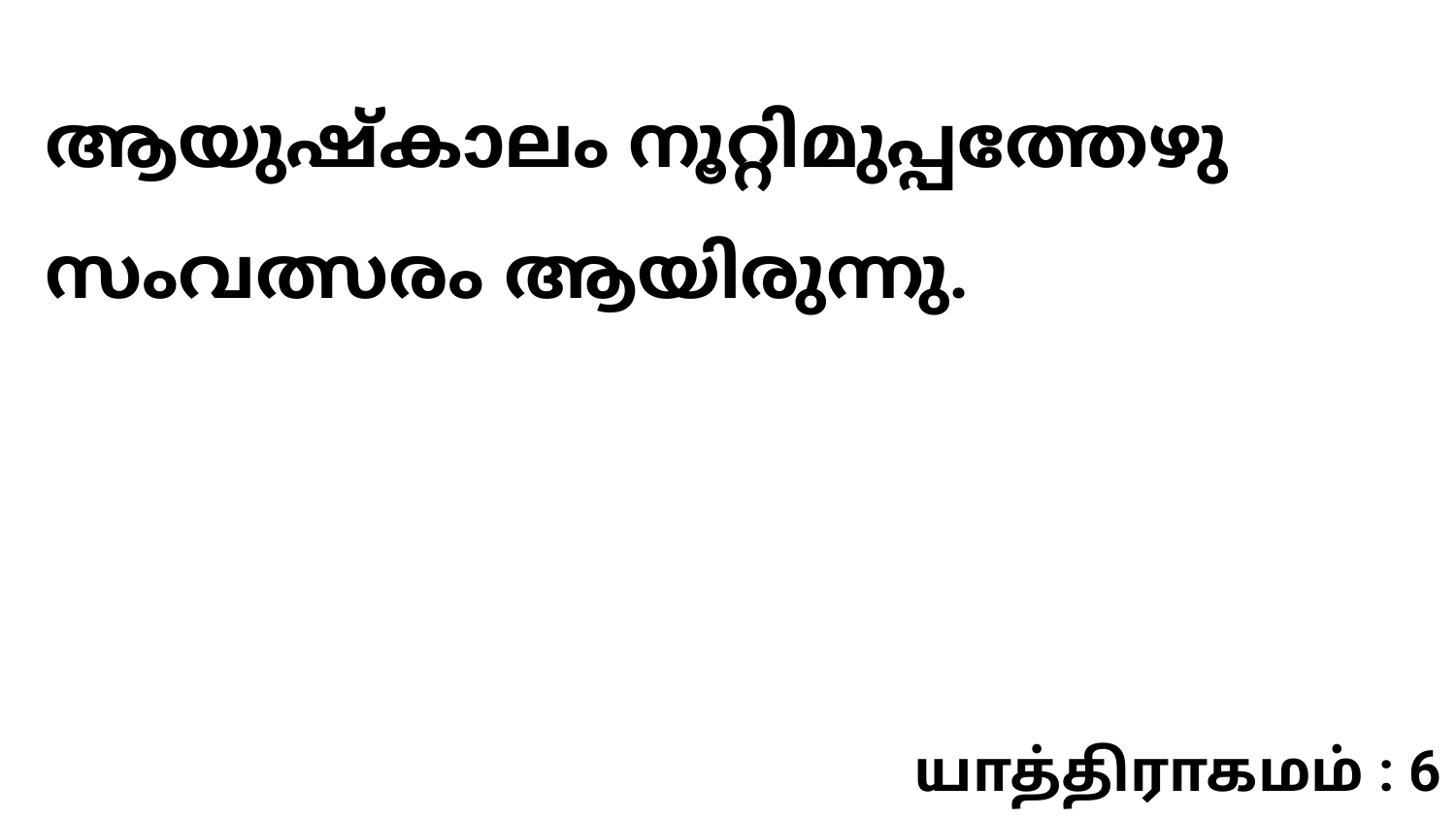

ആയുഷ്കാലം നൂറ്റിമുപ്പത്തേഴു സംവത്സരം ആയിരുന്നു.
யாத்திராகமம் : 6